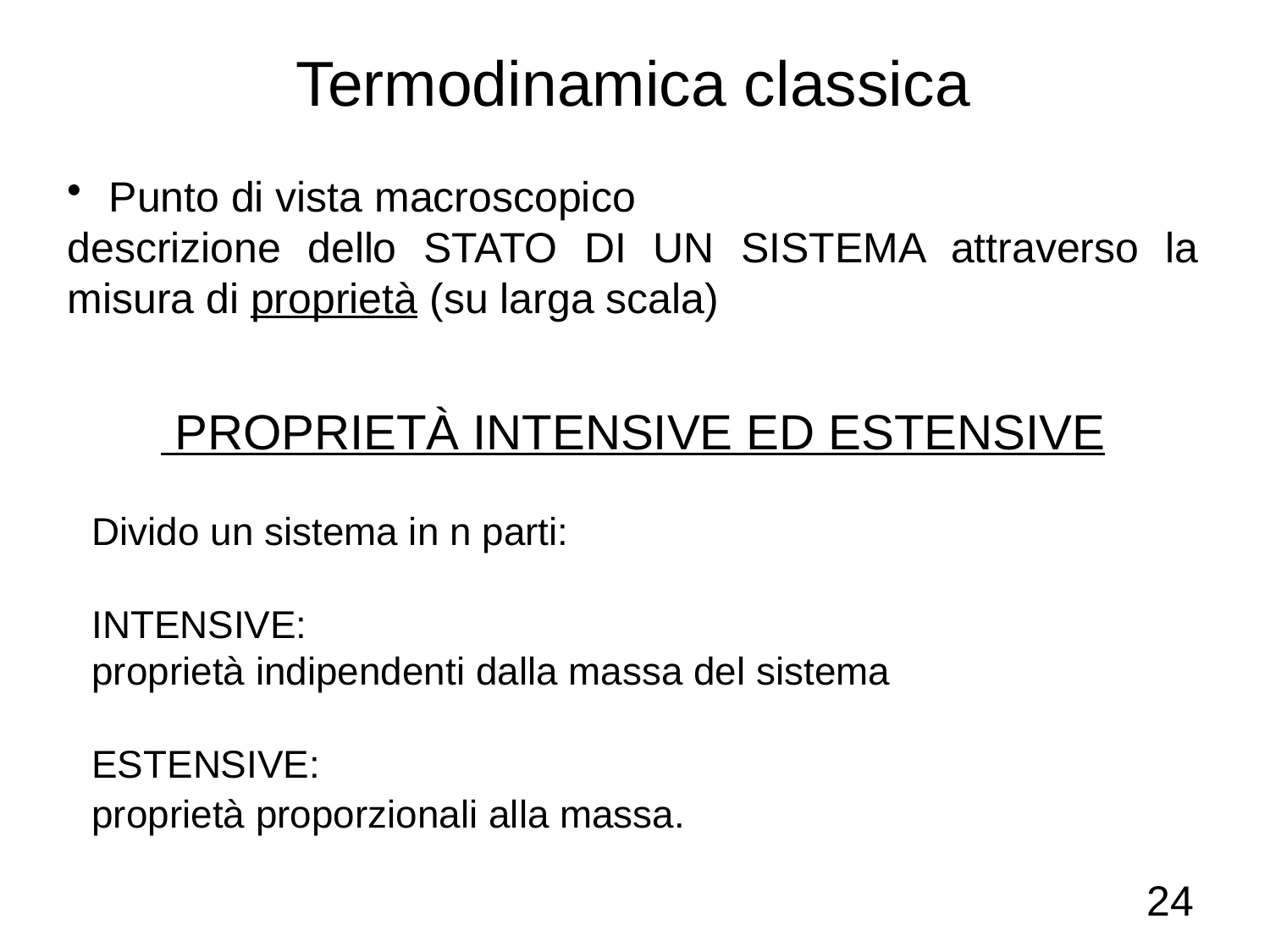

Termodinamica classica

 Punto di vista macroscopico
descrizione dello STATO DI UN SISTEMA attraverso la misura di proprietà (su larga scala)
 PROPRIETÀ INTENSIVE ED ESTENSIVE

Divido un sistema in n parti:

INTENSIVE:
proprietà indipendenti dalla massa del sistema

ESTENSIVE:
proprietà proporzionali alla massa.
24